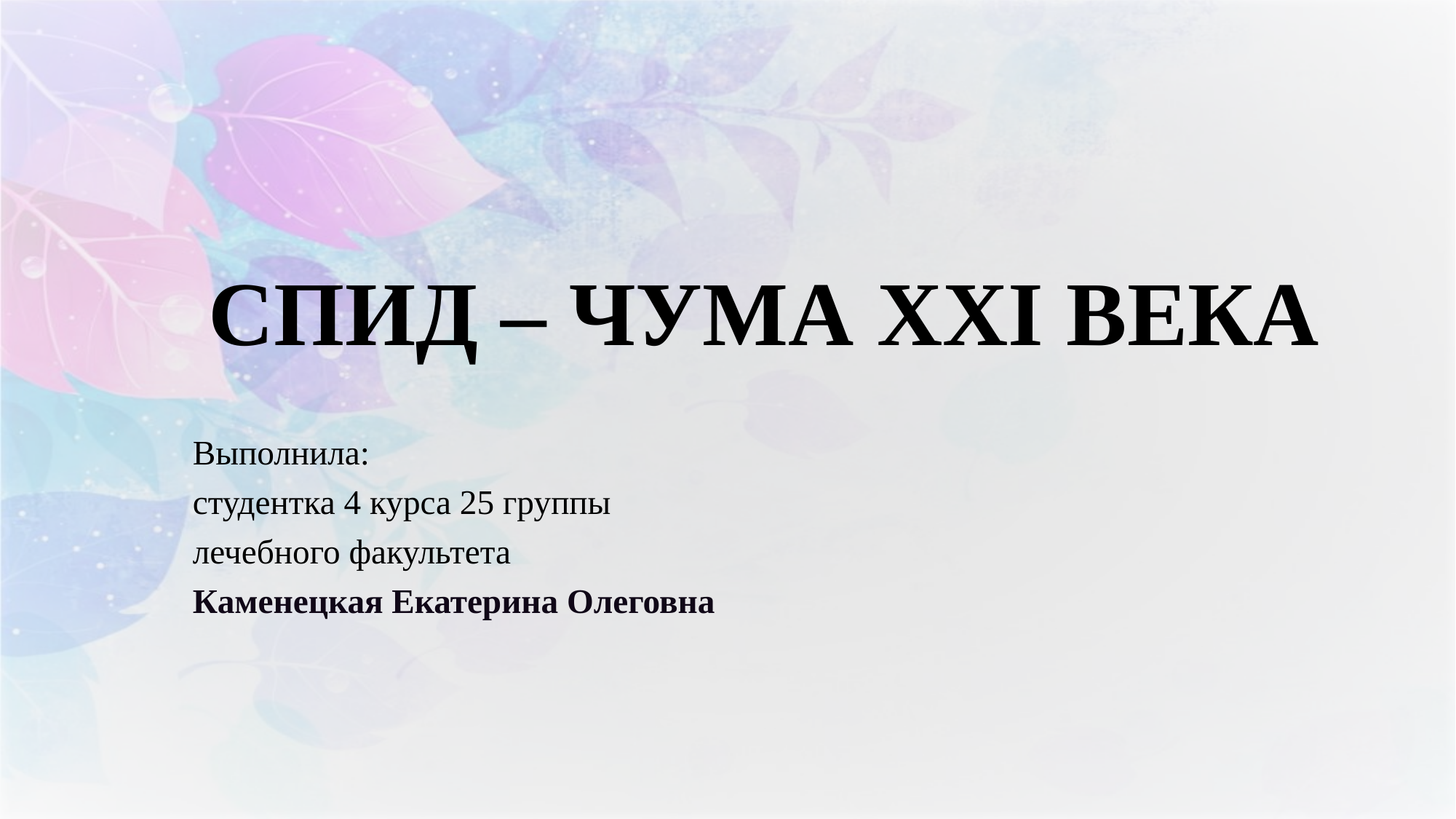

# СПИД – ЧУМА XXI ВЕКА
Выполнила:
студентка 4 курса 25 группы
лечебного факультета
Каменецкая Екатерина Олеговна